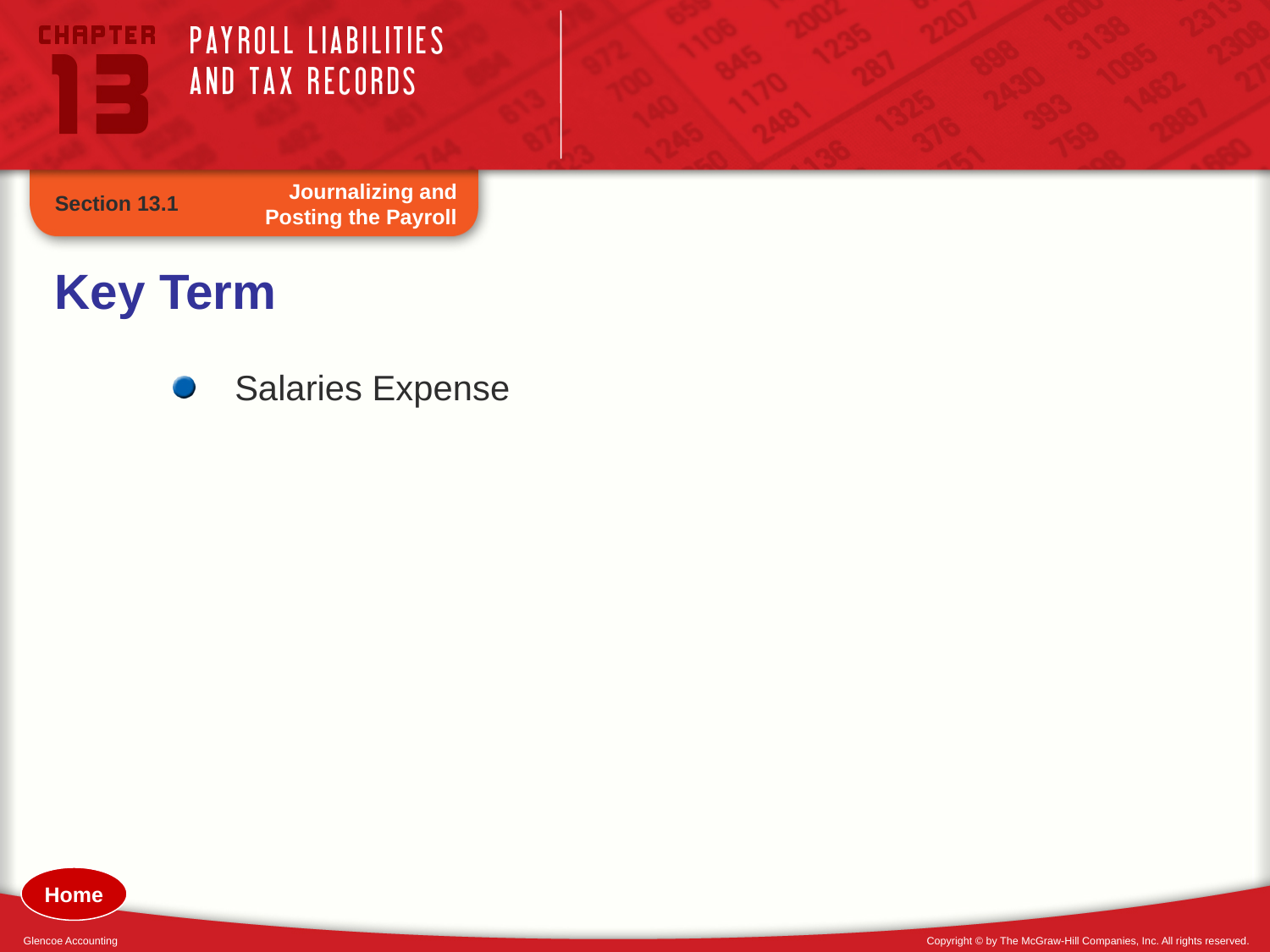

Journalizing and
Posting the Payroll
Section 13.1
Key Term
Salaries Expense
Home
Glencoe Accounting